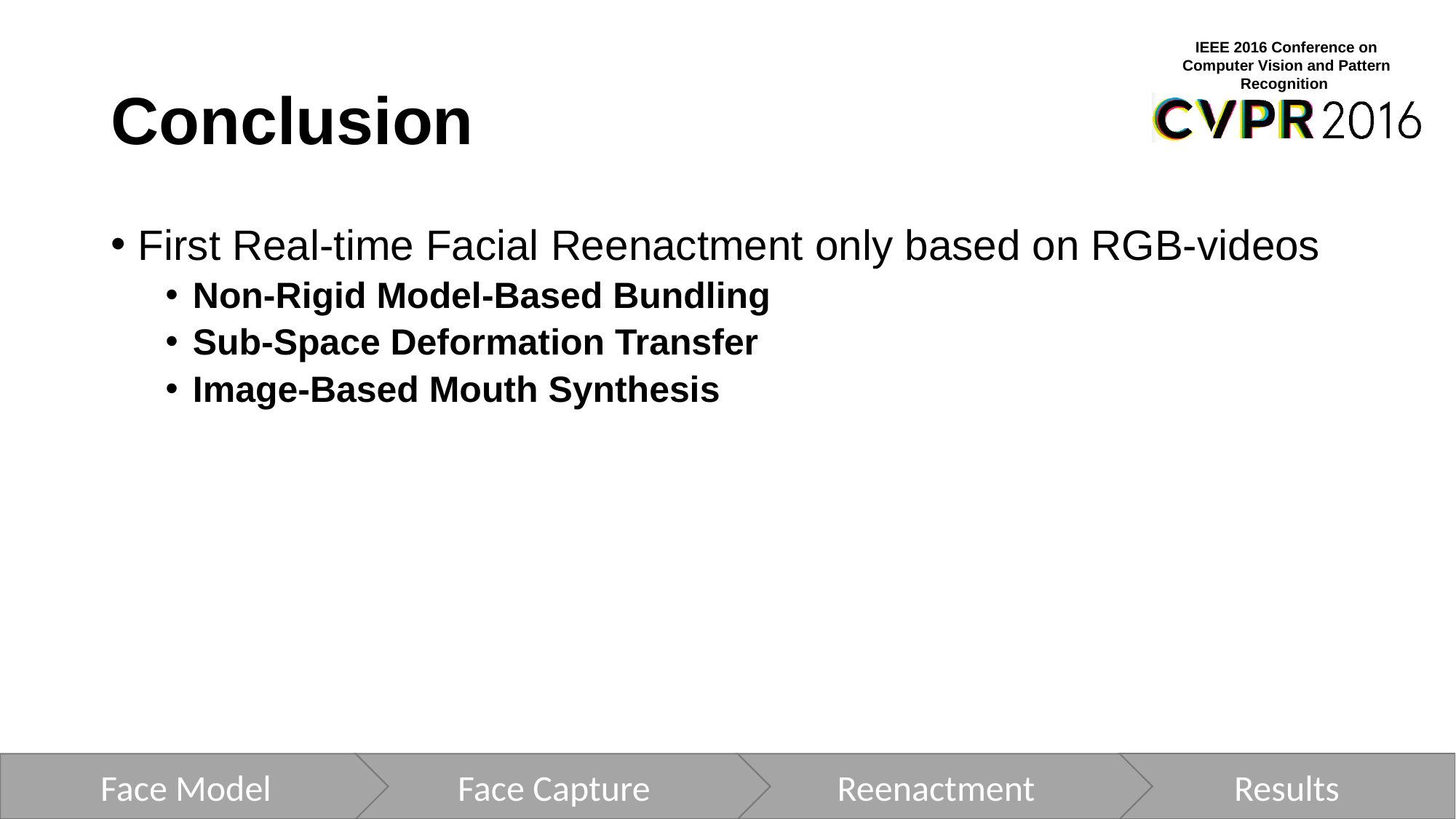

# Conclusion
First Real-time Facial Reenactment only based on RGB-videos
Non-Rigid Model-Based Bundling
Sub-Space Deformation Transfer
Image-Based Mouth Synthesis